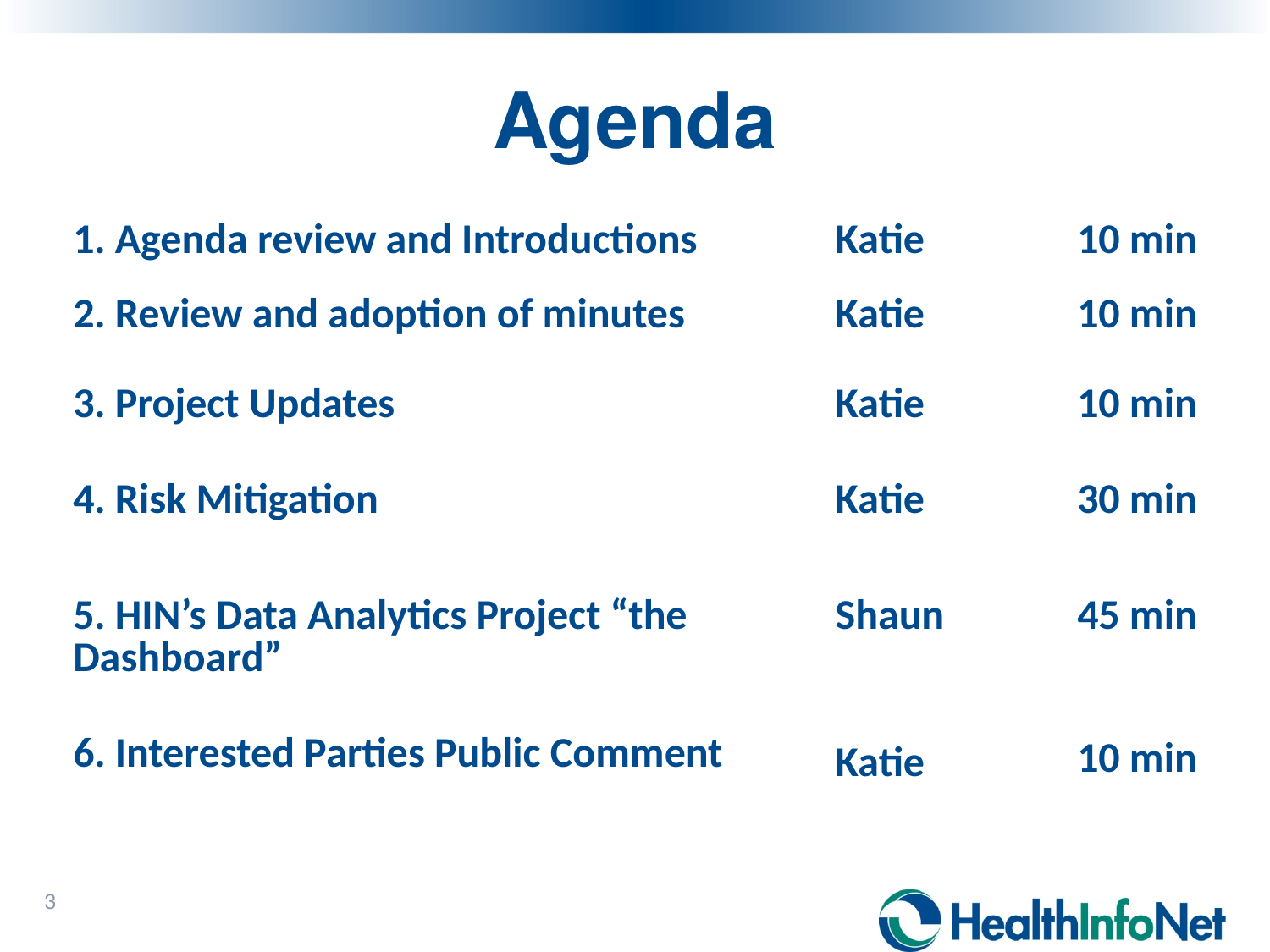

# Agenda
| 1. Agenda review and Introductions | Katie | 10 min |
| --- | --- | --- |
| 2. Review and adoption of minutes | Katie | 10 min |
| 3. Project Updates   4. Risk Mitigation | Katie   Katie | 10 min   30 min |
| 5. HIN’s Data Analytics Project “the Dashboard”   6. Interested Parties Public Comment | Shaun   Katie | 45 min   10 min |
3